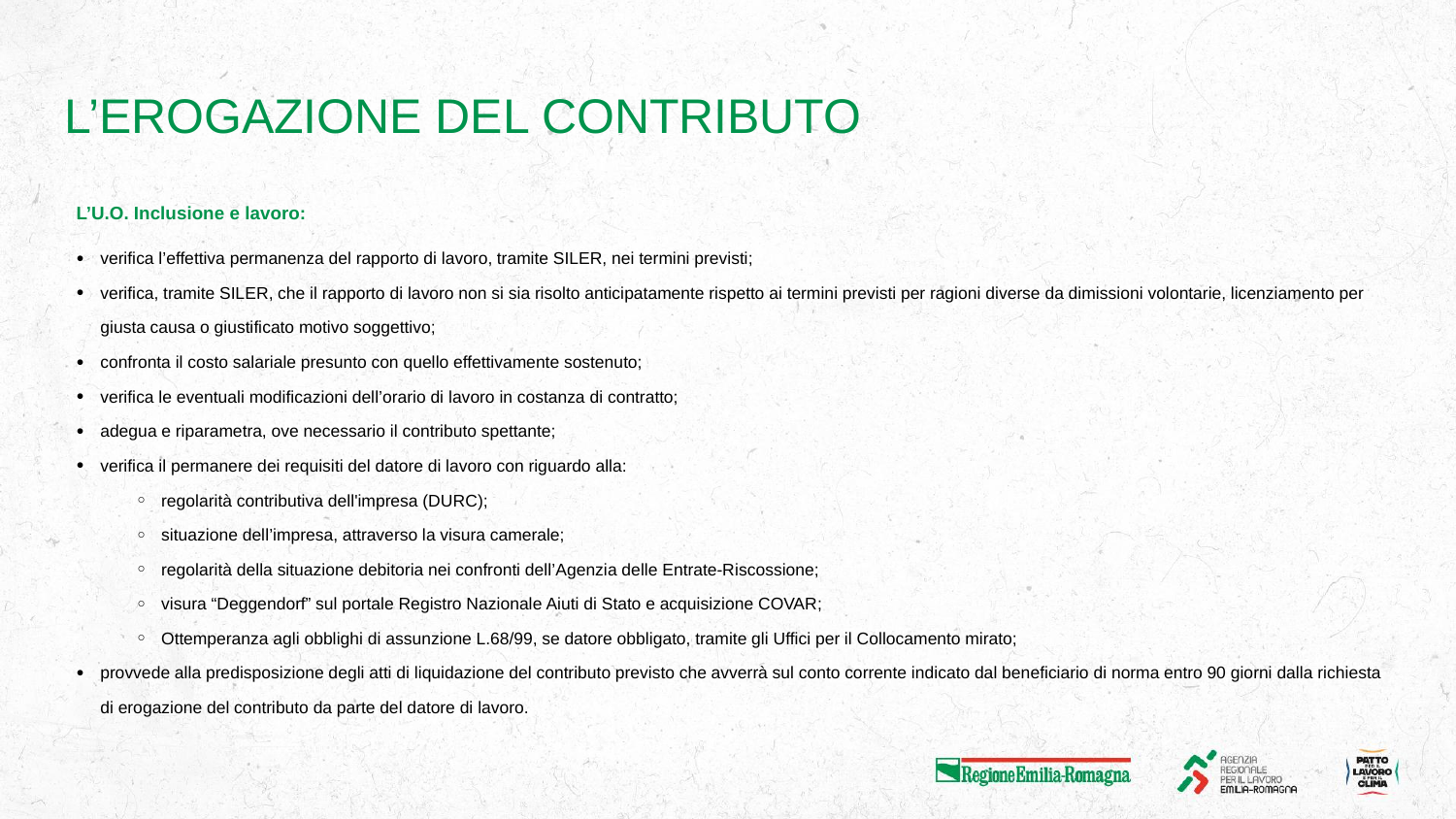

# L’EROGAZIONE DEL CONTRIBUTO
L’U.O. Inclusione e lavoro:

verifica l’effettiva permanenza del rapporto di lavoro, tramite SILER, nei termini previsti;
verifica, tramite SILER, che il rapporto di lavoro non si sia risolto anticipatamente rispetto ai termini previsti per ragioni diverse da dimissioni volontarie, licenziamento per giusta causa o giustificato motivo soggettivo;
confronta il costo salariale presunto con quello effettivamente sostenuto;
verifica le eventuali modificazioni dell’orario di lavoro in costanza di contratto;
adegua e riparametra, ove necessario il contributo spettante;
verifica il permanere dei requisiti del datore di lavoro con riguardo alla:
regolarità contributiva dell'impresa (DURC);
situazione dell’impresa, attraverso la visura camerale;
regolarità della situazione debitoria nei confronti dell’Agenzia delle Entrate-Riscossione;
visura “Deggendorf” sul portale Registro Nazionale Aiuti di Stato e acquisizione COVAR;
Ottemperanza agli obblighi di assunzione L.68/99, se datore obbligato, tramite gli Uffici per il Collocamento mirato;
provvede alla predisposizione degli atti di liquidazione del contributo previsto che avverrà sul conto corrente indicato dal beneficiario di norma entro 90 giorni dalla richiesta di erogazione del contributo da parte del datore di lavoro.